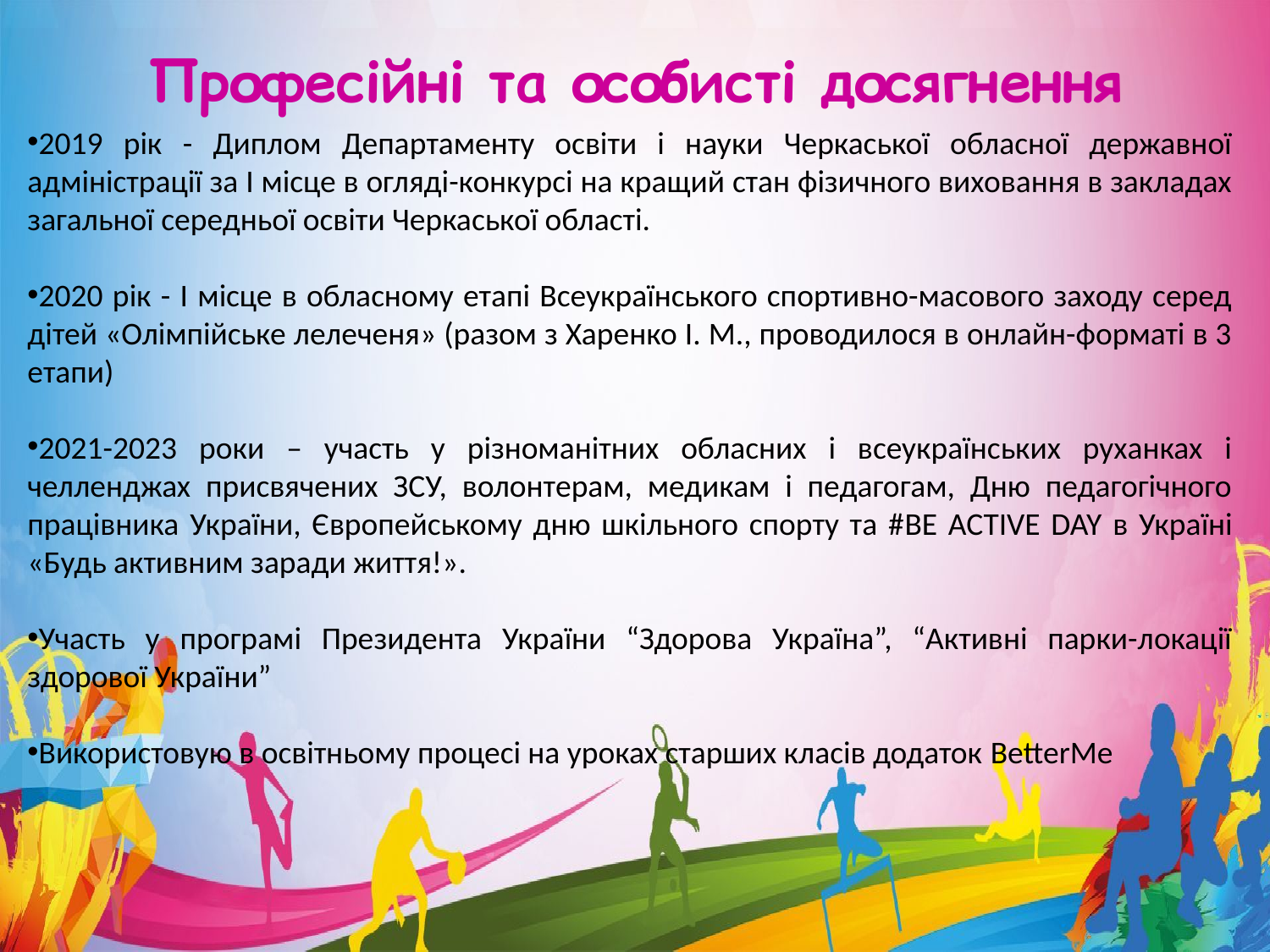

Професійні та особисті досягнення
2019 рік - Диплом Департаменту освіти і науки Черкаської обласної державної адміністрації за І місце в огляді-конкурсі на кращий стан фізичного виховання в закладах загальної середньої освіти Черкаської області.

2020 рік - І місце в обласному етапі Всеукраїнського спортивно-масового заходу серед дітей «Олімпійське лелеченя» (разом з Харенко І. М., проводилося в онлайн-форматі в 3 етапи)

2021-2023 роки – участь у різноманітних обласних і всеукраїнських руханках і челленджах присвячених ЗСУ, волонтерам, медикам і педагогам, Дню педагогічного працівника України, Європейському дню шкільного спорту та #BE ACTIVE DAY в Україні «Будь активним заради життя!».

Участь у програмі Президента України “Здорова Україна”, “Активні парки-локації здорової України”

Використовую в освітньому процесі на уроках старших класів додаток BetterMe